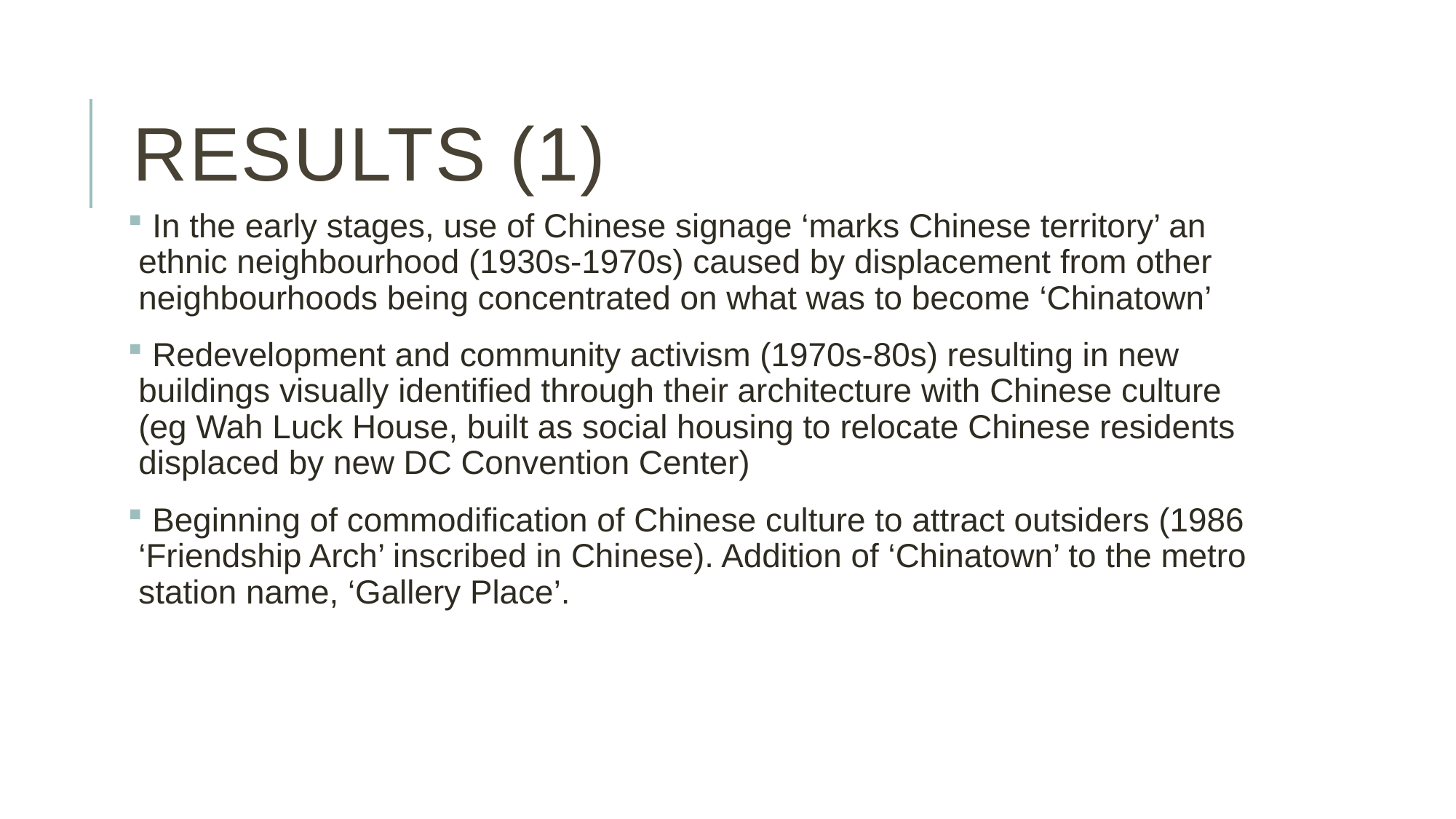

# Results (1)
 In the early stages, use of Chinese signage ‘marks Chinese territory’ an ethnic neighbourhood (1930s-1970s) caused by displacement from other neighbourhoods being concentrated on what was to become ‘Chinatown’
 Redevelopment and community activism (1970s-80s) resulting in new buildings visually identified through their architecture with Chinese culture (eg Wah Luck House, built as social housing to relocate Chinese residents displaced by new DC Convention Center)
 Beginning of commodification of Chinese culture to attract outsiders (1986 ‘Friendship Arch’ inscribed in Chinese). Addition of ‘Chinatown’ to the metro station name, ‘Gallery Place’.